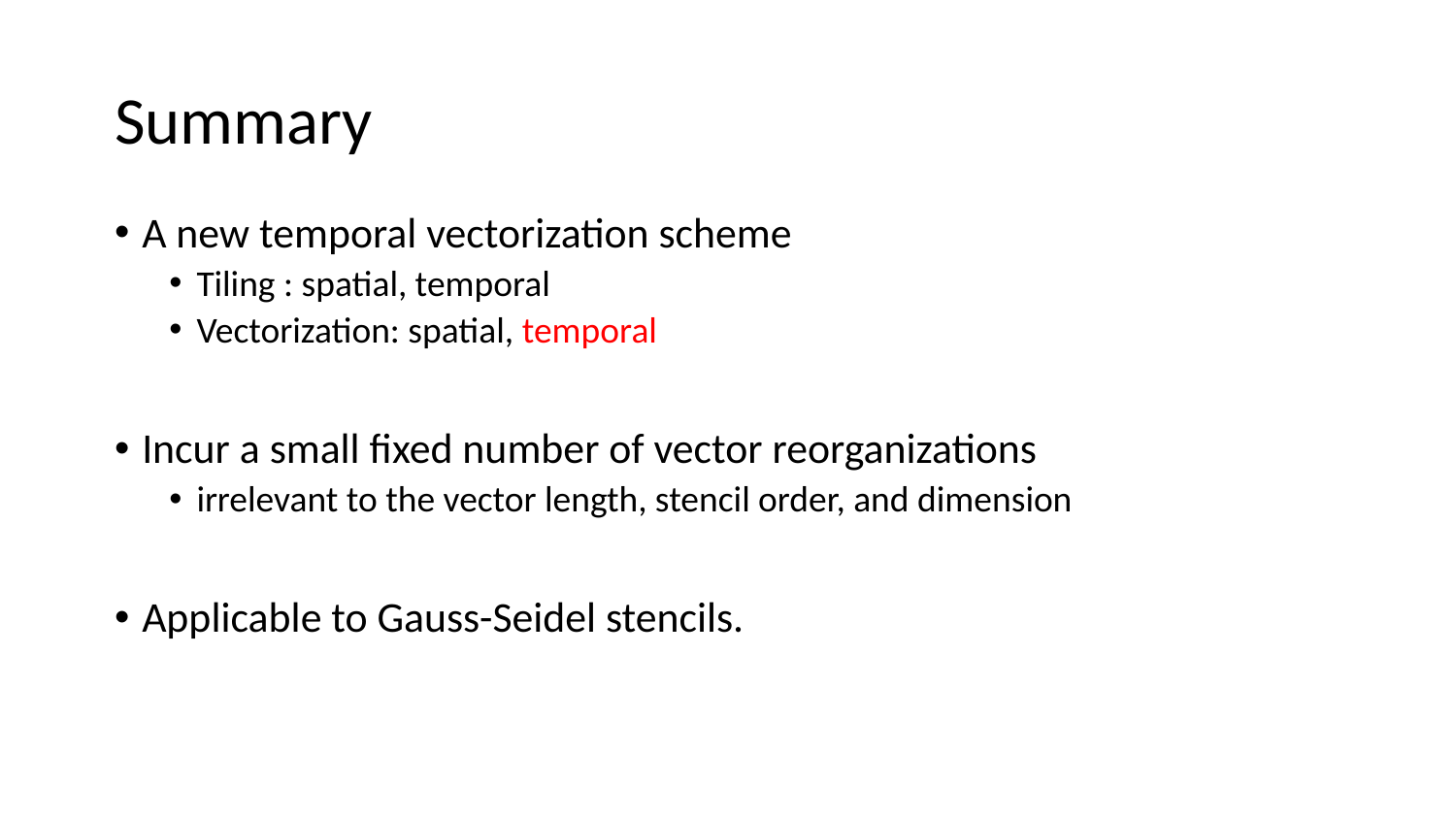

# Summary
A new temporal vectorization scheme
Tiling : spatial, temporal
Vectorization: spatial, temporal

Incur a small fixed number of vector reorganizations
irrelevant to the vector length, stencil order, and dimension

Applicable to Gauss-Seidel stencils.